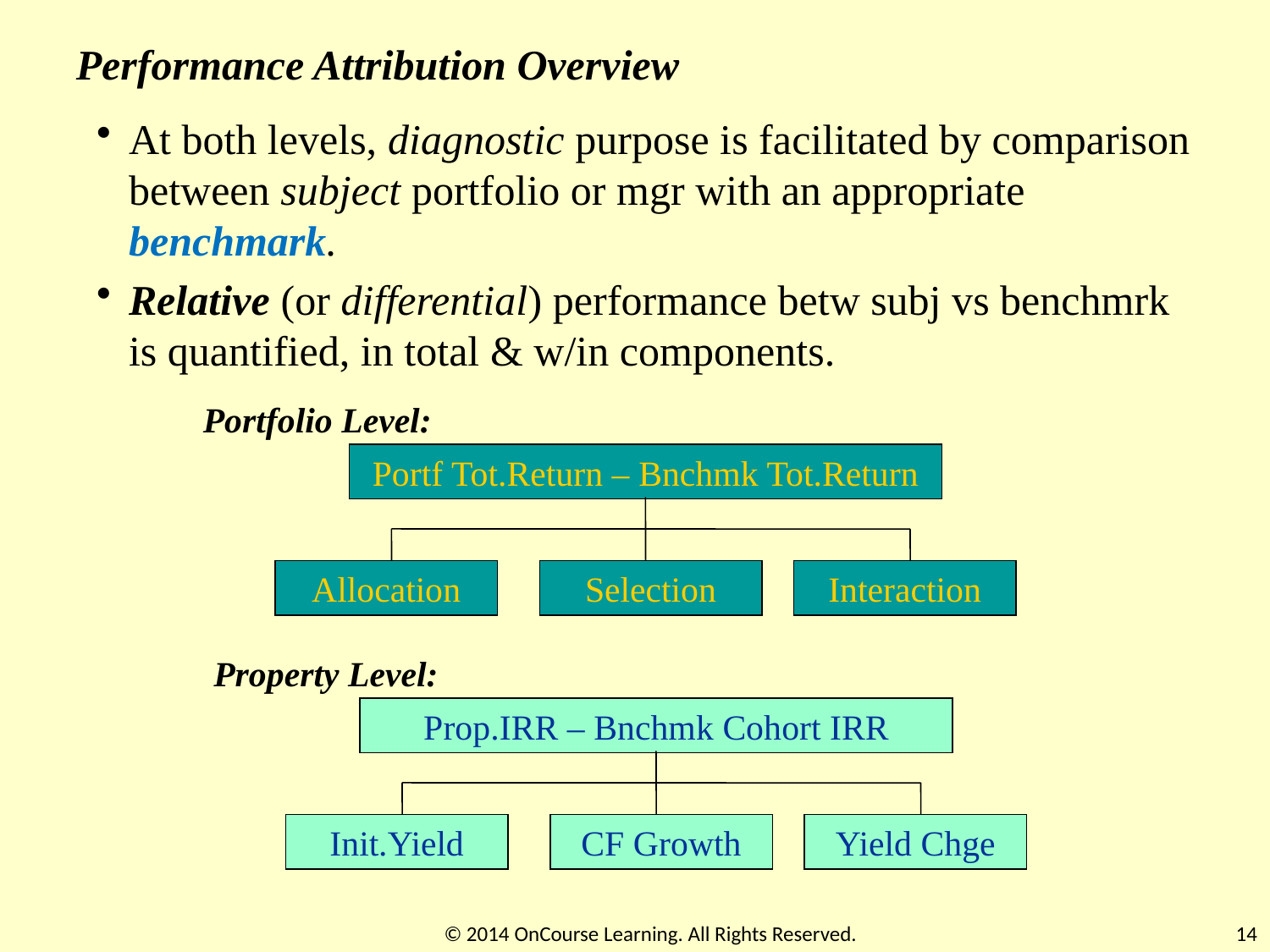

Performance Attribution Overview
At both levels, diagnostic purpose is facilitated by comparison between subject portfolio or mgr with an appropriate benchmark.
Relative (or differential) performance betw subj vs benchmrk is quantified, in total & w/in components.
Portfolio Level:
Portf Tot.Return – Bnchmk Tot.Return

Allocation
Selection
Interaction
Property Level:
Prop.IRR – Bnchmk Cohort IRR

Init.Yield
CF Growth
Yield Chge
© 2014 OnCourse Learning. All Rights Reserved.
14